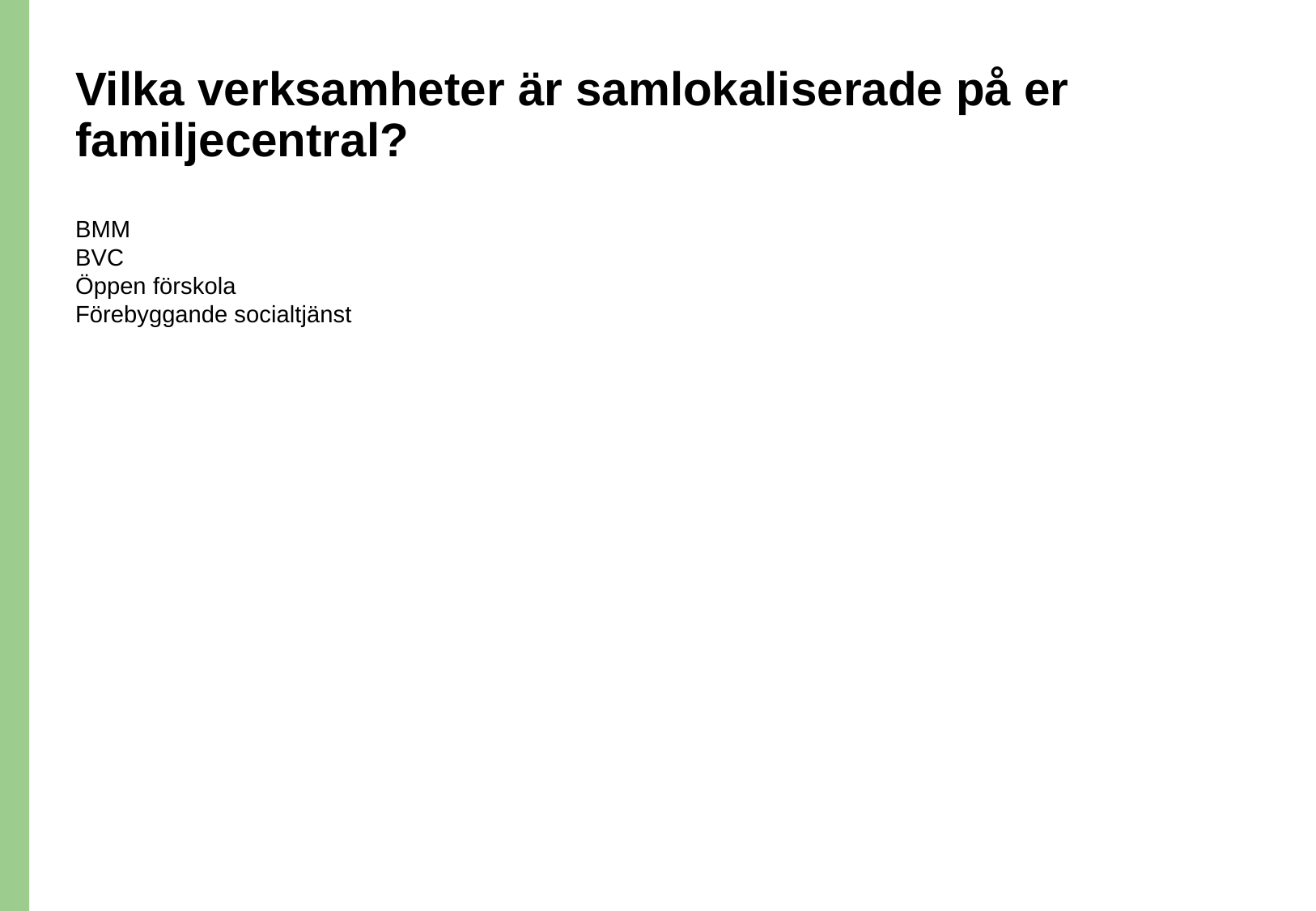

# Vilka verksamheter är samlokaliserade på er familjecentral?
BMM
BVC
Öppen förskola
Förebyggande socialtjänst